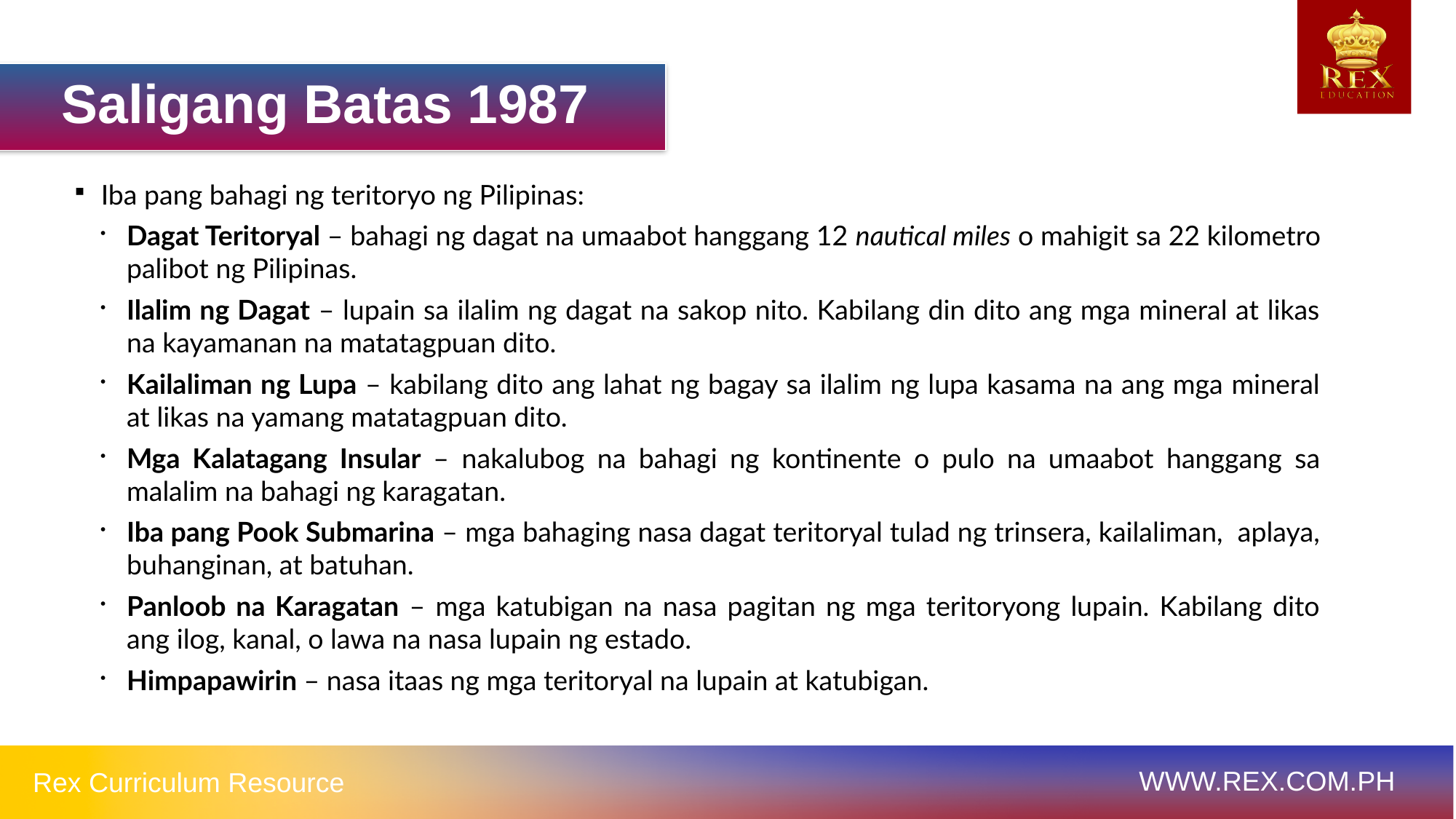

Saligang Batas 1987

Iba pang bahagi ng teritoryo ng Pilipinas:
Dagat Teritoryal – bahagi ng dagat na umaabot hanggang 12 nautical miles o mahigit sa 22 kilometro palibot ng Pilipinas.
Ilalim ng Dagat – lupain sa ilalim ng dagat na sakop nito. Kabilang din dito ang mga mineral at likas na kayamanan na matatagpuan dito.
Kailaliman ng Lupa – kabilang dito ang lahat ng bagay sa ilalim ng lupa kasama na ang mga mineral at likas na yamang matatagpuan dito.
Mga Kalatagang Insular – nakalubog na bahagi ng kontinente o pulo na umaabot hanggang sa malalim na bahagi ng karagatan.
Iba pang Pook Submarina – mga bahaging nasa dagat teritoryal tulad ng trinsera, kailaliman,  aplaya, buhanginan, at batuhan.
Panloob na Karagatan – mga katubigan na nasa pagitan ng mga teritoryong lupain. Kabilang dito ang ilog, kanal, o lawa na nasa lupain ng estado.
Himpapawirin – nasa itaas ng mga teritoryal na lupain at katubigan.